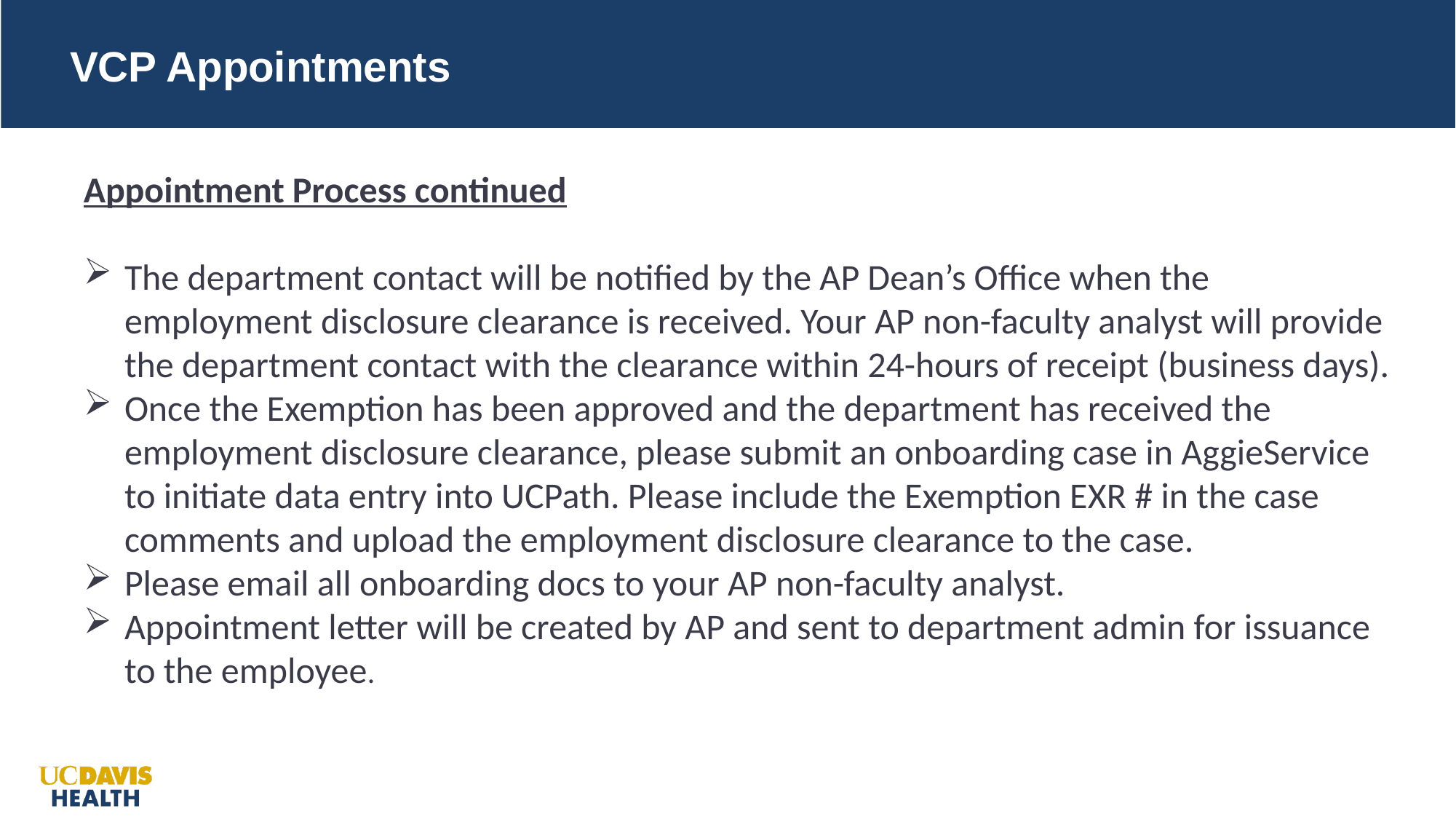

VCP Appointments

Appointment Process continued

The department contact will be notified by the AP Dean’s Office when the employment disclosure clearance is received. Your AP non-faculty analyst will provide the department contact with the clearance within 24-hours of receipt (business days).
Once the Exemption has been approved and the department has received the employment disclosure clearance, please submit an onboarding case in AggieService to initiate data entry into UCPath. Please include the Exemption EXR # in the case comments and upload the employment disclosure clearance to the case.
Please email all onboarding docs to your AP non-faculty analyst.
Appointment letter will be created by AP and sent to department admin for issuance to the employee.